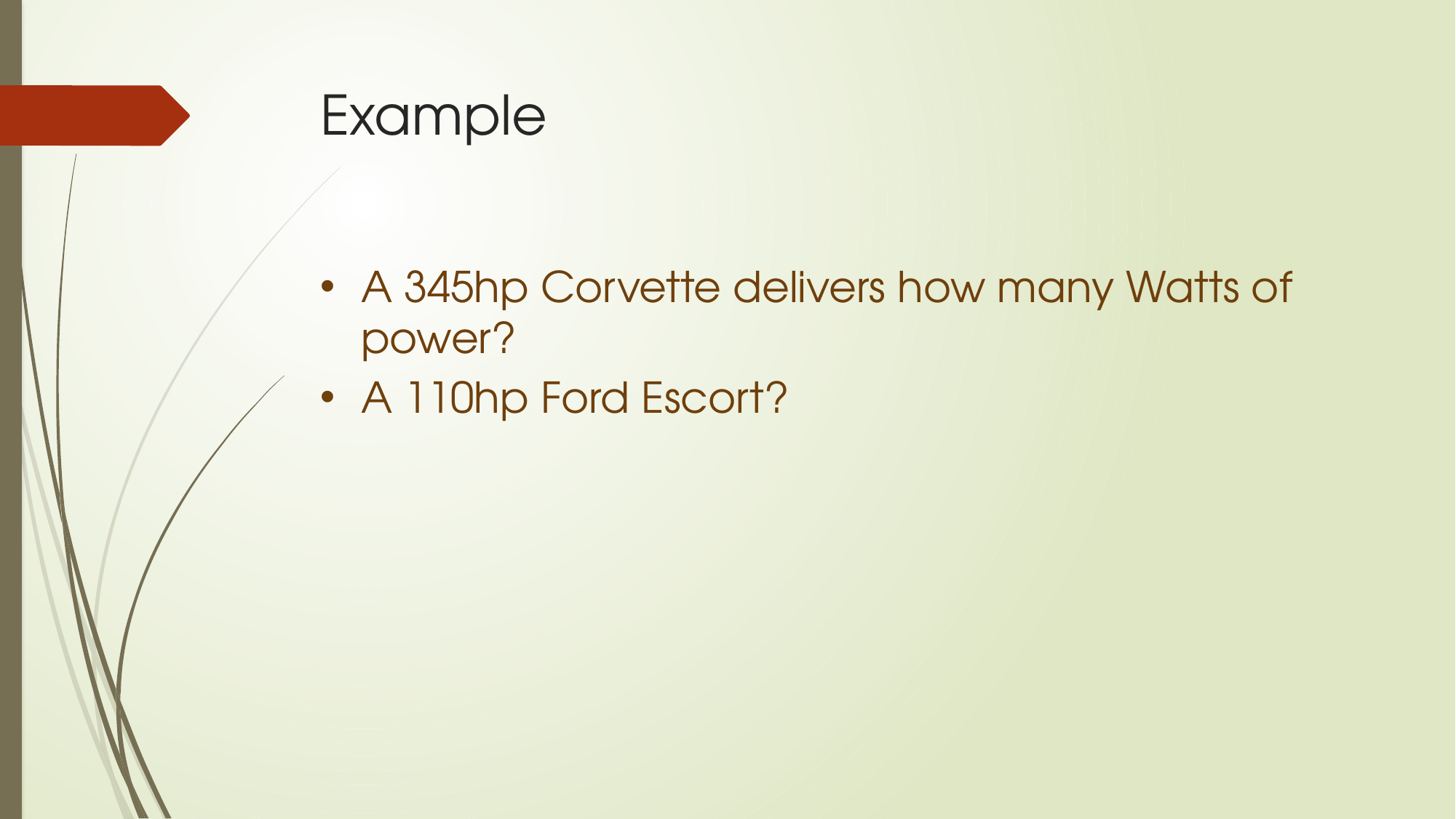

# Example
A 345hp Corvette delivers how many Watts of power?
A 110hp Ford Escort?